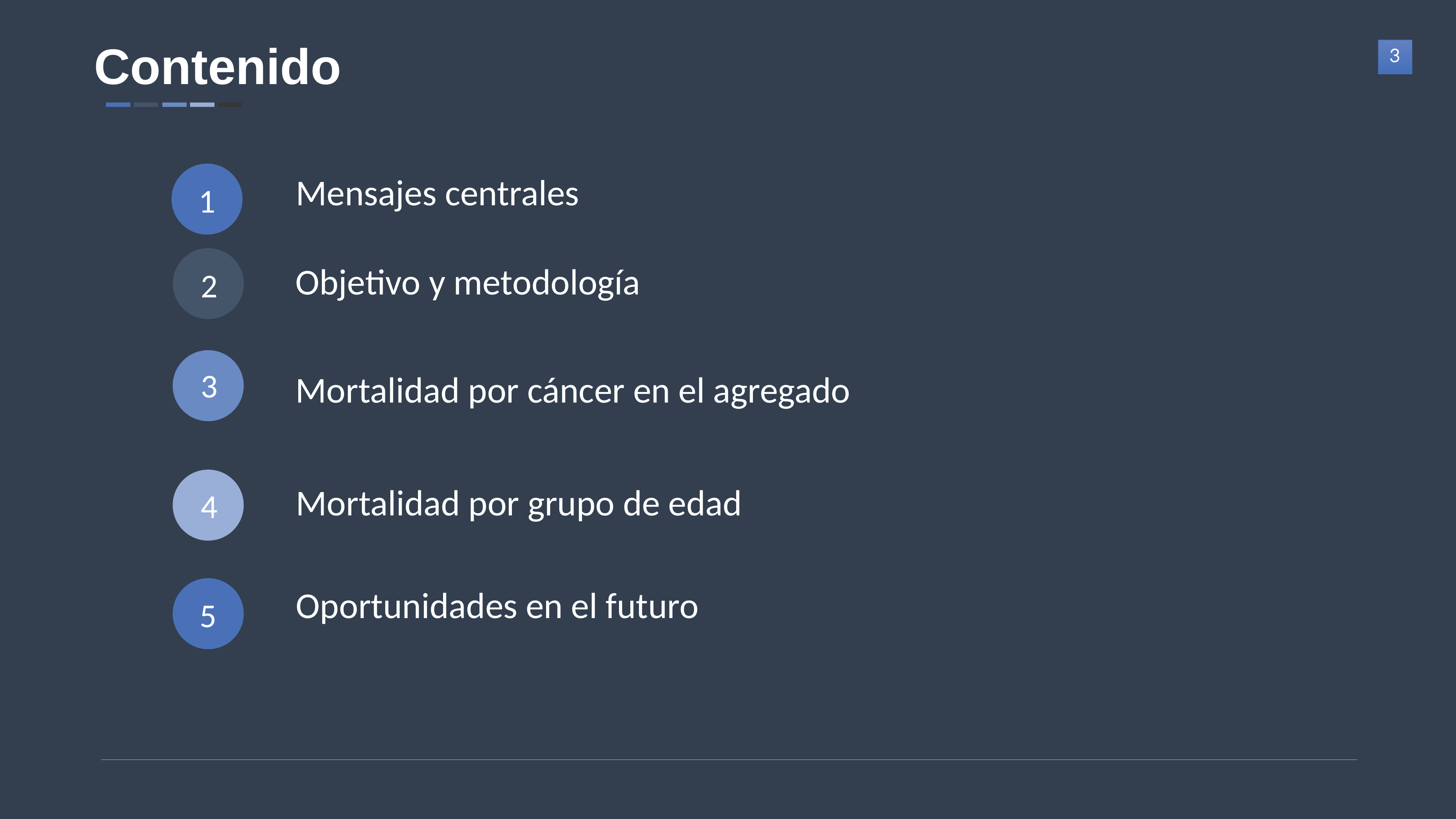

Contenido

1
Mensajes centrales

2
Objetivo y metodología

3
Mortalidad por cáncer en el agregado

4
Mortalidad por grupo de edad
Oportunidades en el futuro

5